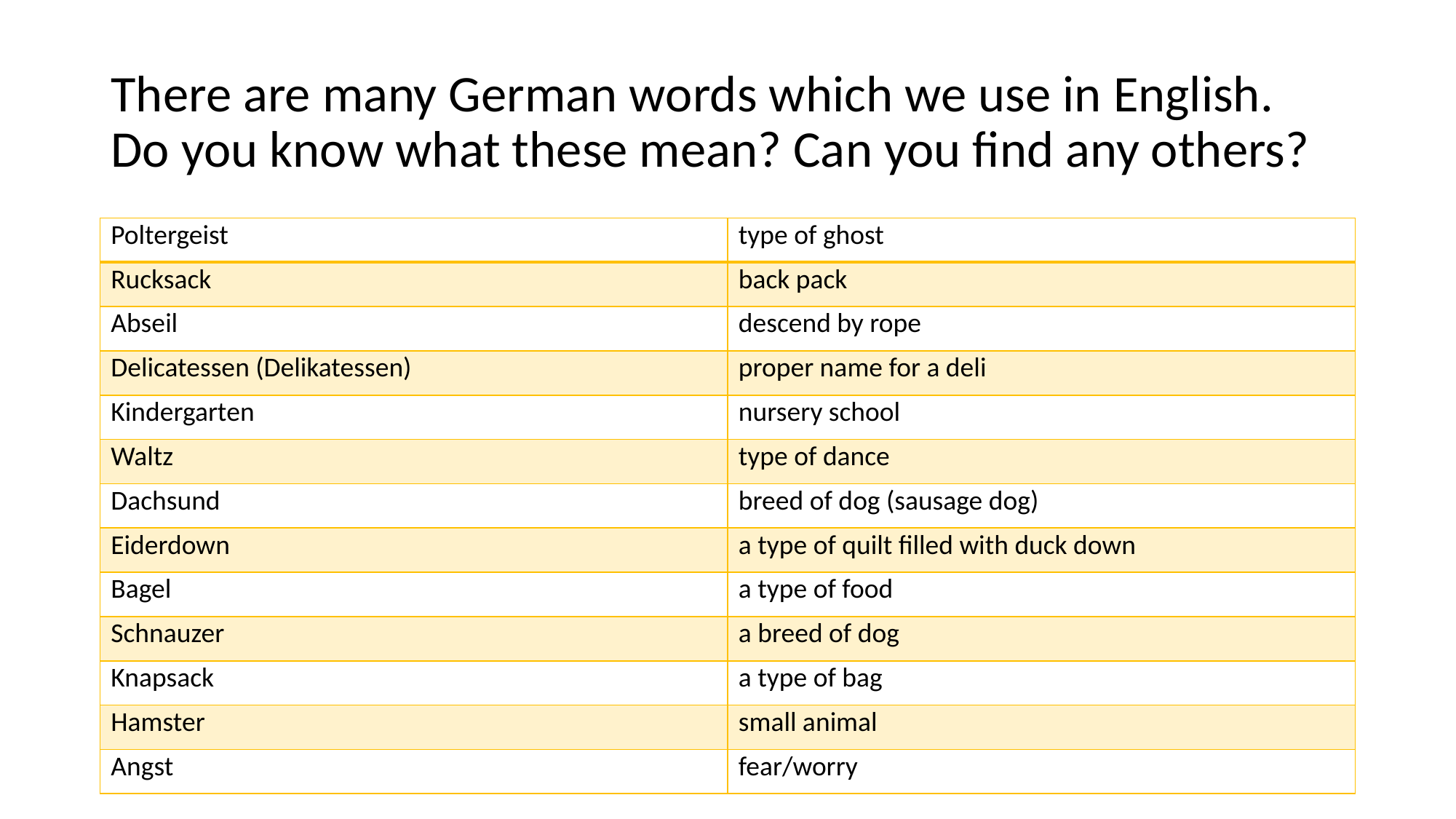

# There are many German words which we use in English. Do you know what these mean? Can you find any others?
| Poltergeist | type of ghost |
| --- | --- |
| Rucksack | back pack |
| Abseil | descend by rope |
| Delicatessen (Delikatessen) | proper name for a deli |
| Kindergarten | nursery school |
| Waltz | type of dance |
| Dachsund | breed of dog (sausage dog) |
| Eiderdown | a type of quilt filled with duck down |
| Bagel | a type of food |
| Schnauzer | a breed of dog |
| Knapsack | a type of bag |
| Hamster | small animal |
| Angst | fear/worry |